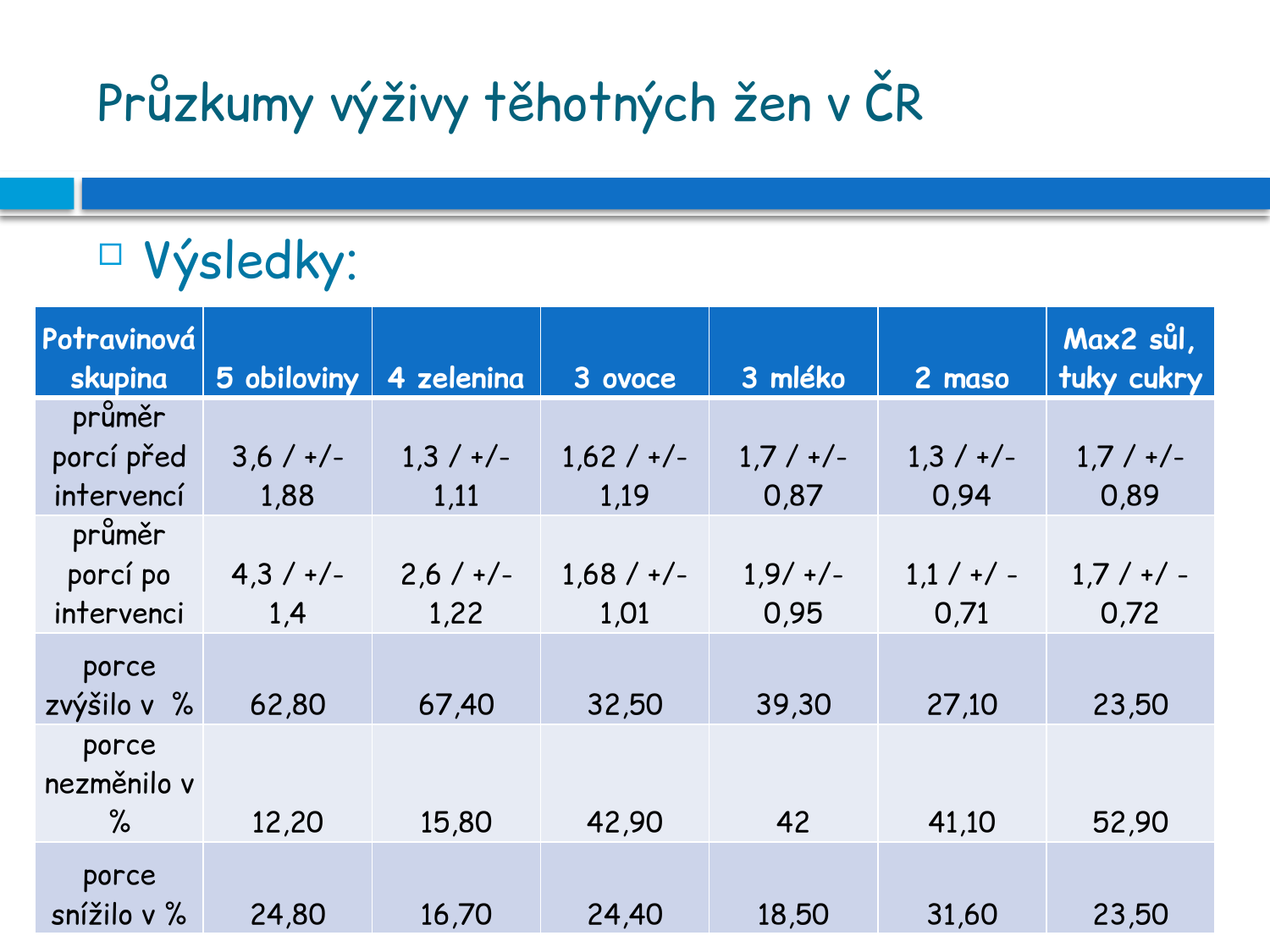

# Průzkumy výživy těhotných žen v ČR
Výsledky:

| Potravinová skupina | 5 obiloviny | 4 zelenina | 3 ovoce | 3 mléko | 2 maso | Max2 sůl, tuky cukry |
| --- | --- | --- | --- | --- | --- | --- |
| průměr porcí před intervencí | 3,6 / +/- 1,88 | 1,3 / +/- 1,11 | 1,62 / +/- 1,19 | 1,7 / +/- 0,87 | 1,3 / +/- 0,94 | 1,7 / +/- 0,89 |
| průměr porcí po intervenci | 4,3 / +/- 1,4 | 2,6 / +/- 1,22 | 1,68 / +/- 1,01 | 1,9/ +/- 0,95 | 1,1 / +/ - 0,71 | 1,7 / +/ - 0,72 |
| porce zvýšilo v % | 62,80 | 67,40 | 32,50 | 39,30 | 27,10 | 23,50 |
| porce nezměnilo v % | 12,20 | 15,80 | 42,90 | 42 | 41,10 | 52,90 |
| porce snížilo v % | 24,80 | 16,70 | 24,40 | 18,50 | 31,60 | 23,50 |